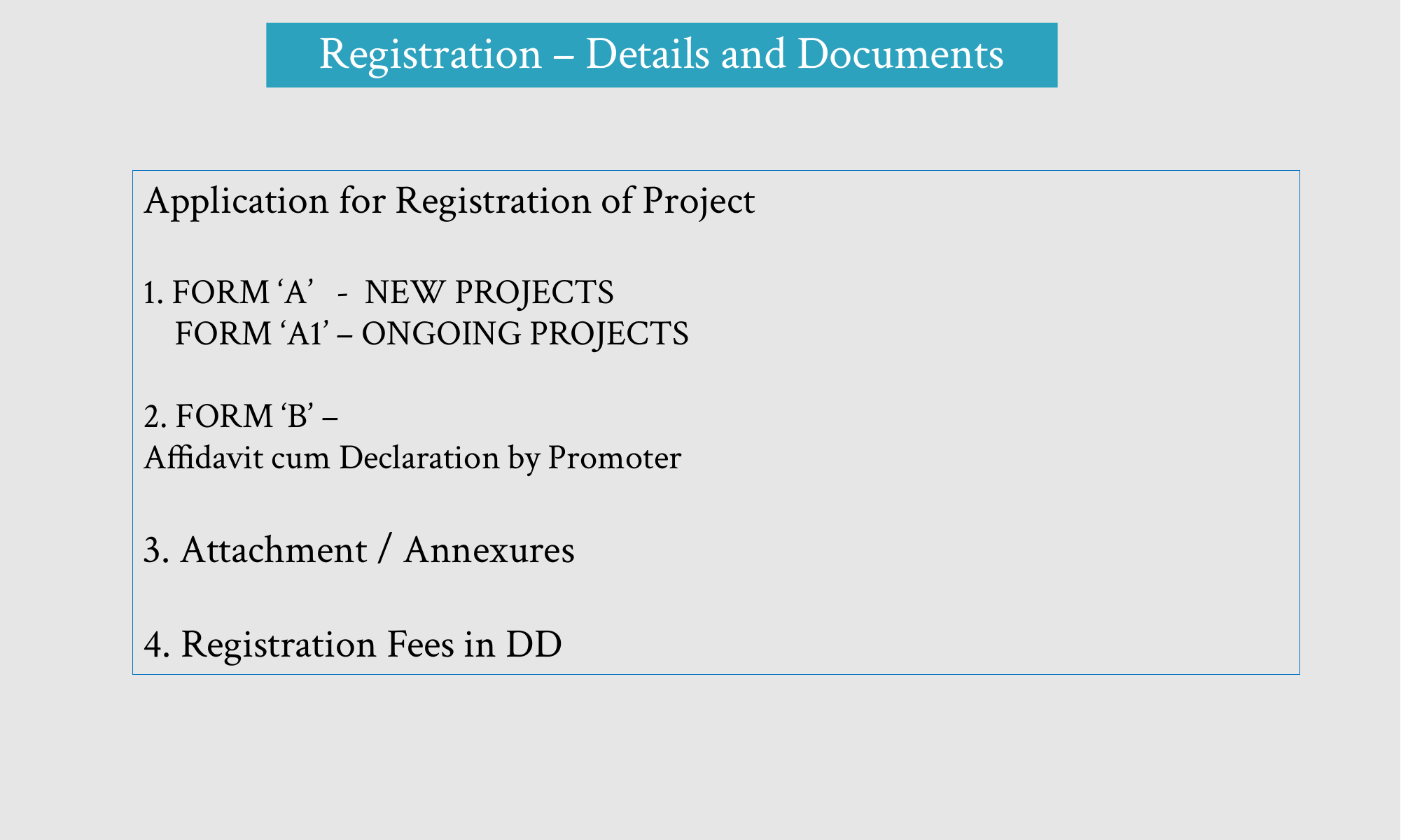

Registration – Details and Documents
Application for Registration of Project
1. FORM ‘A’   -  NEW PROJECTS
    FORM ‘A1’ – ONGOING PROJECTS
2. FORM ‘B’ –
Affidavit cum Declaration by Promoter
3. Attachment / Annexures

4. Registration Fees in DD